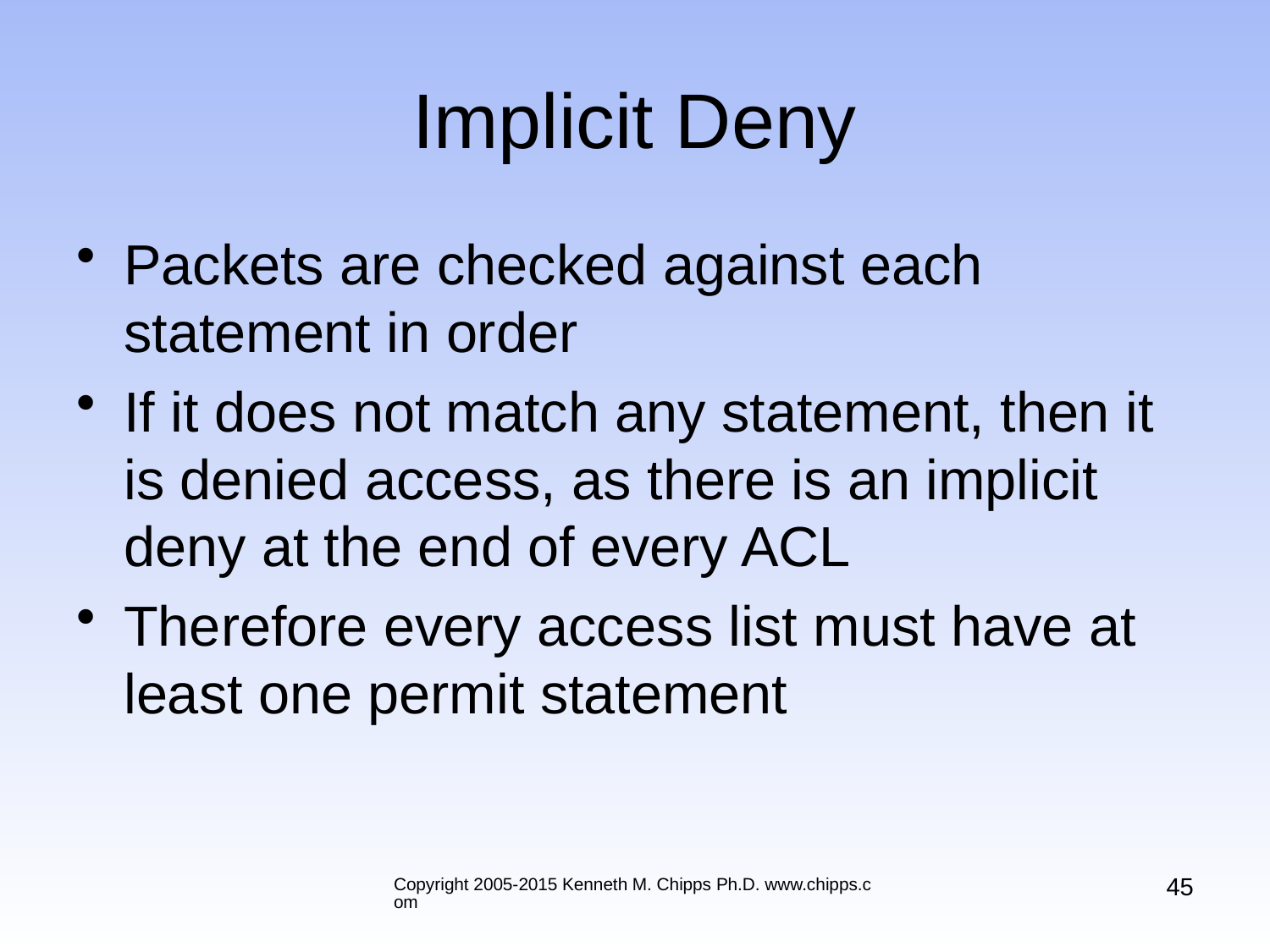

# Implicit Deny
Packets are checked against each statement in order
If it does not match any statement, then it is denied access, as there is an implicit deny at the end of every ACL
Therefore every access list must have at least one permit statement
45
Copyright 2005-2015 Kenneth M. Chipps Ph.D. www.chipps.com